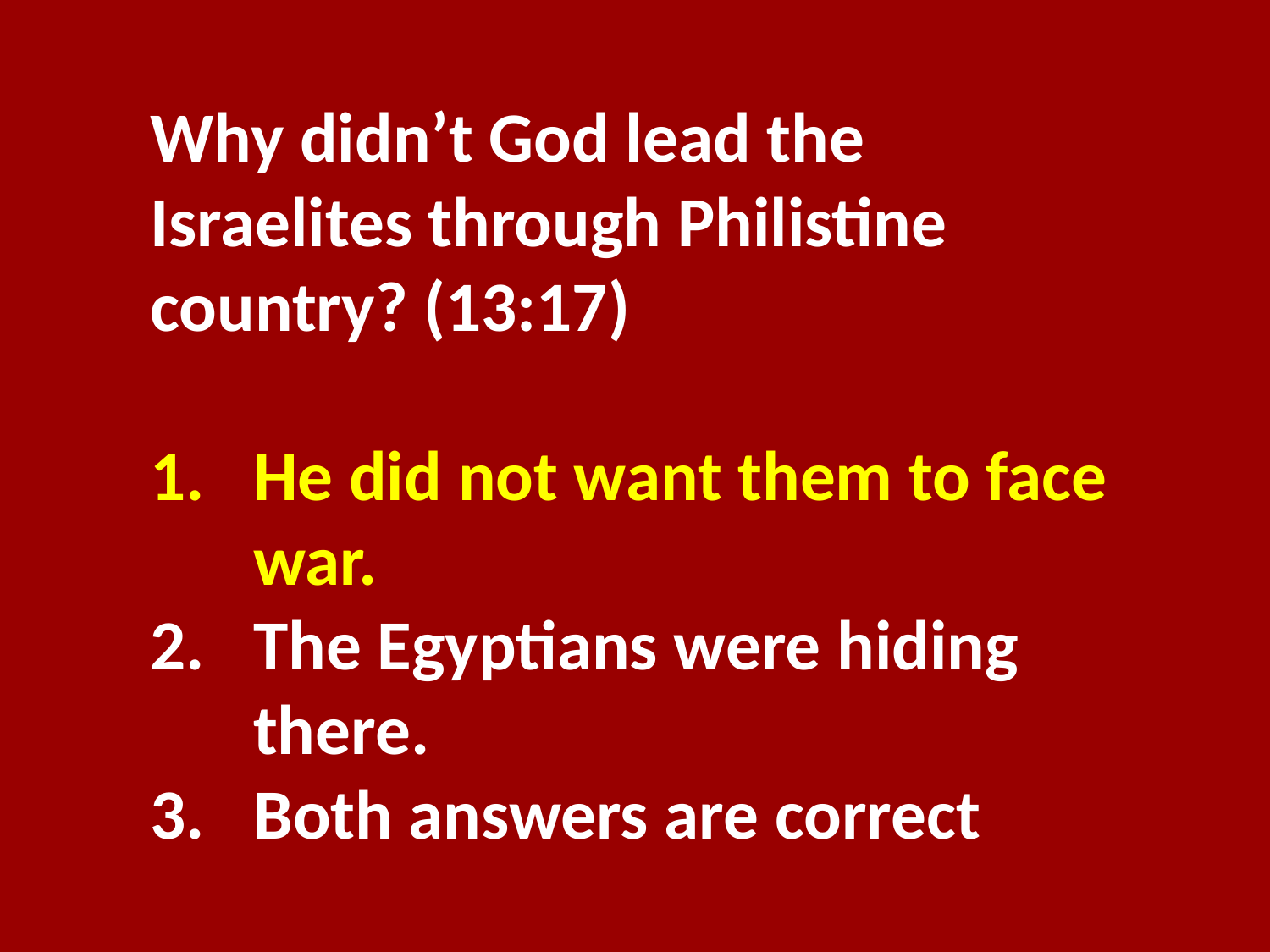

Why didn’t God lead the Israelites through Philistine country? (13:17)

He did not want them to face war.
The Egyptians were hiding there.
Both answers are correct